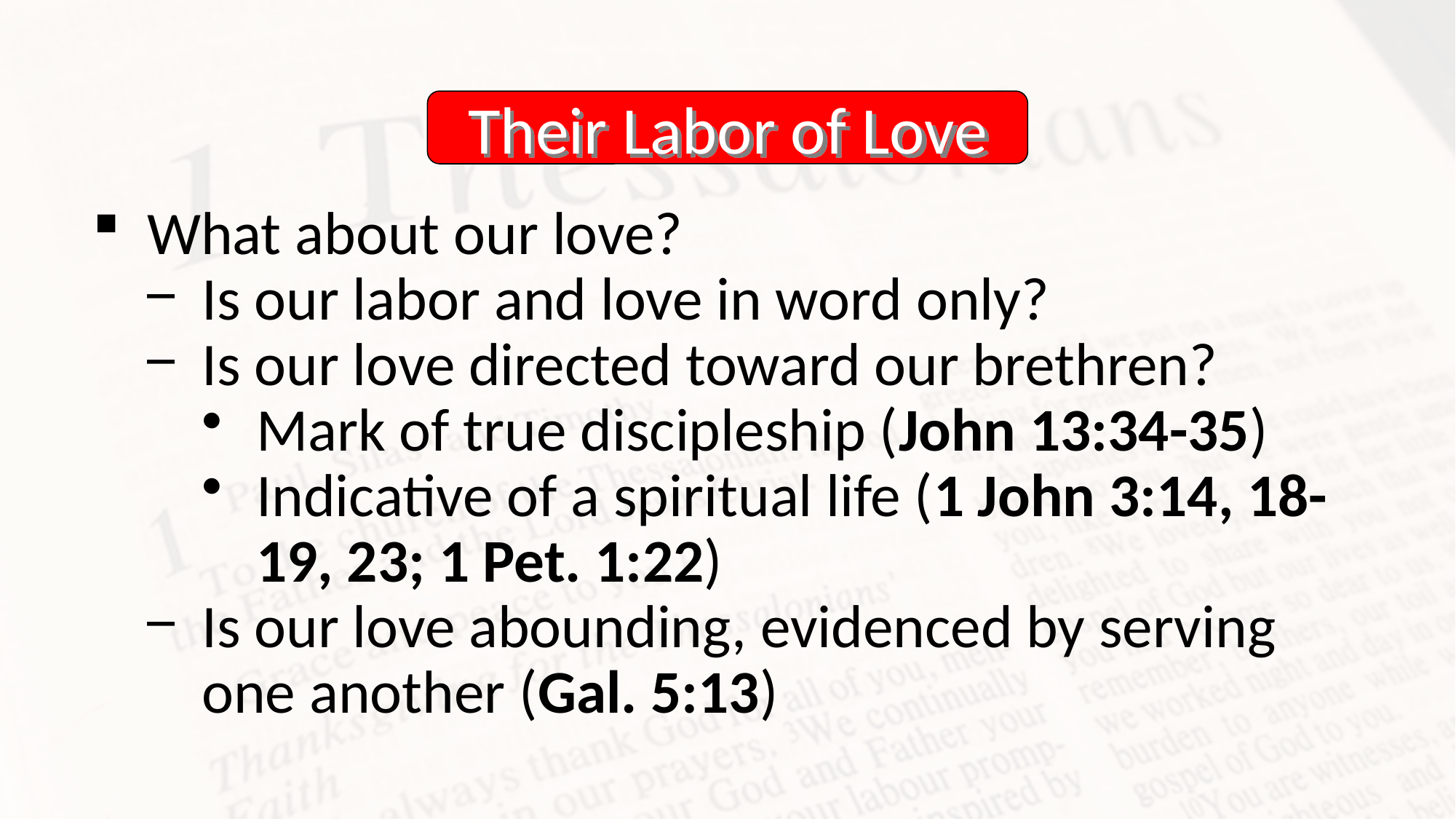

Their Labor of Love

What about our love?
Is our labor and love in word only?
Is our love directed toward our brethren?
Mark of true discipleship (John 13:34-35)
Indicative of a spiritual life (1 John 3:14, 18-19, 23; 1 Pet. 1:22)
Is our love abounding, evidenced by serving one another (Gal. 5:13)